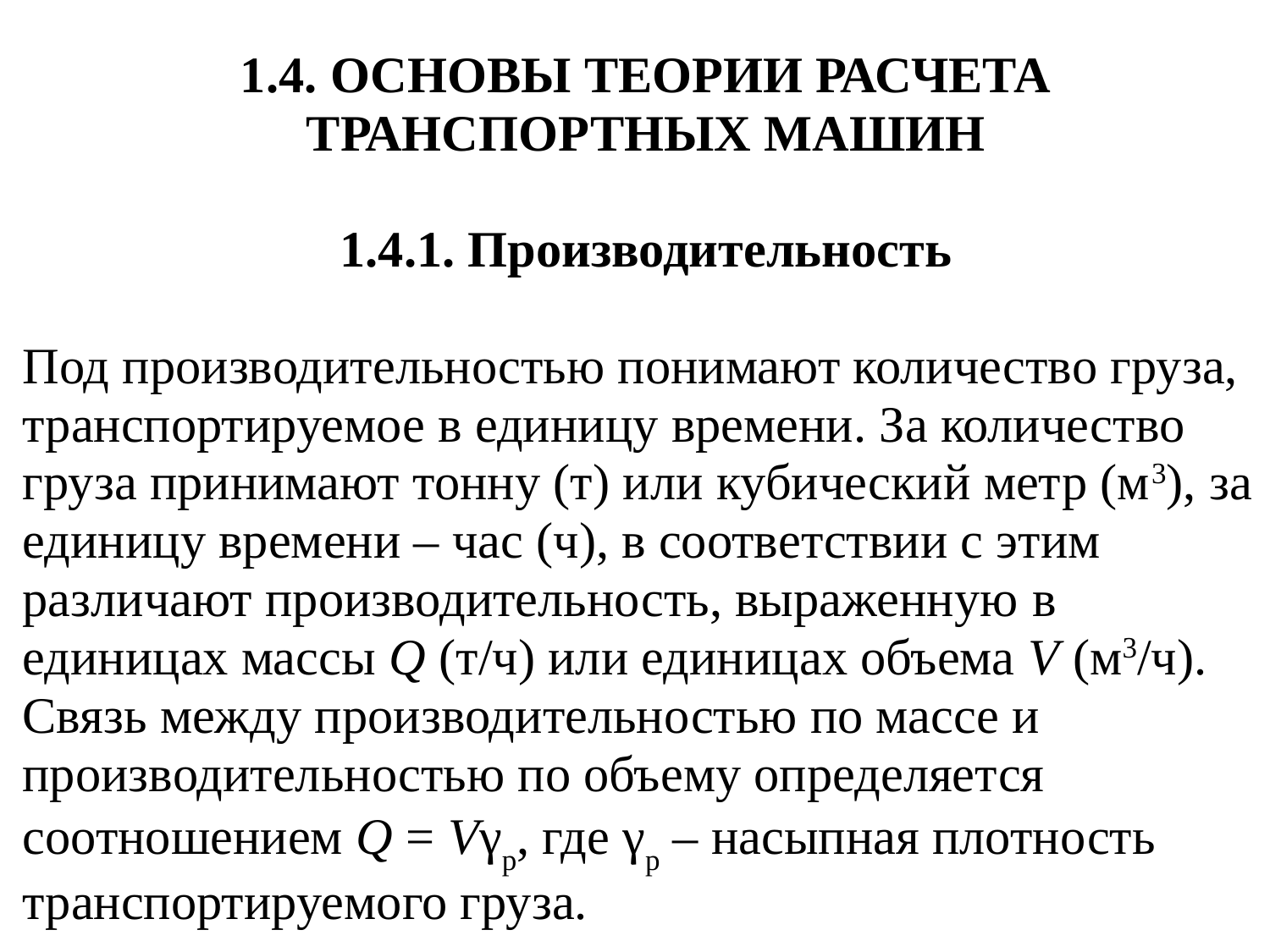

1.4. ОСНОВЫ ТЕОРИИ РАСЧЕТА ТРАНСПОРТНЫХ МАШИН

1.4.1. Производительность

Под производительностью понимают количество груза, транспортируемое в единицу времени. За количество груза принимают тонну (т) или кубический метр (м3), за единицу времени – час (ч), в соответствии с этим различают производительность, выраженную в единицах массы Q (т/ч) или единицах объема V (м3/ч). Связь между производительностью по массе и производительностью по объему определяется соотношением Q = Vγр, где γр – насыпная плотность транспортируемого груза.